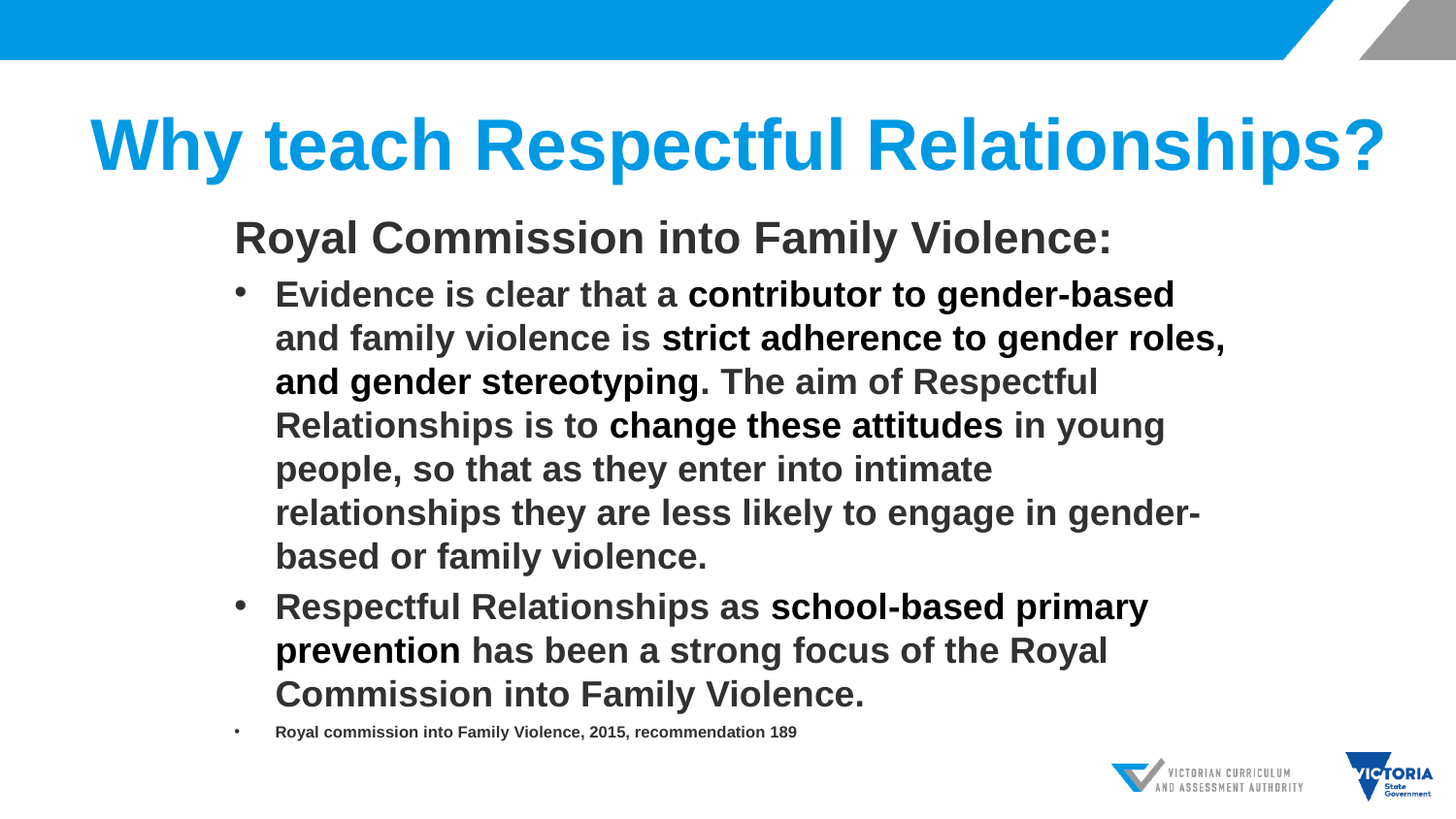

# Why teach Respectful Relationships?
Royal Commission into Family Violence:
Evidence is clear that a contributor to gender-based and family violence is strict adherence to gender roles, and gender stereotyping. The aim of Respectful Relationships is to change these attitudes in young people, so that as they enter into intimate relationships they are less likely to engage in gender-based or family violence.
Respectful Relationships as school-based primary prevention has been a strong focus of the Royal Commission into Family Violence.
Royal commission into Family Violence, 2015, recommendation 189